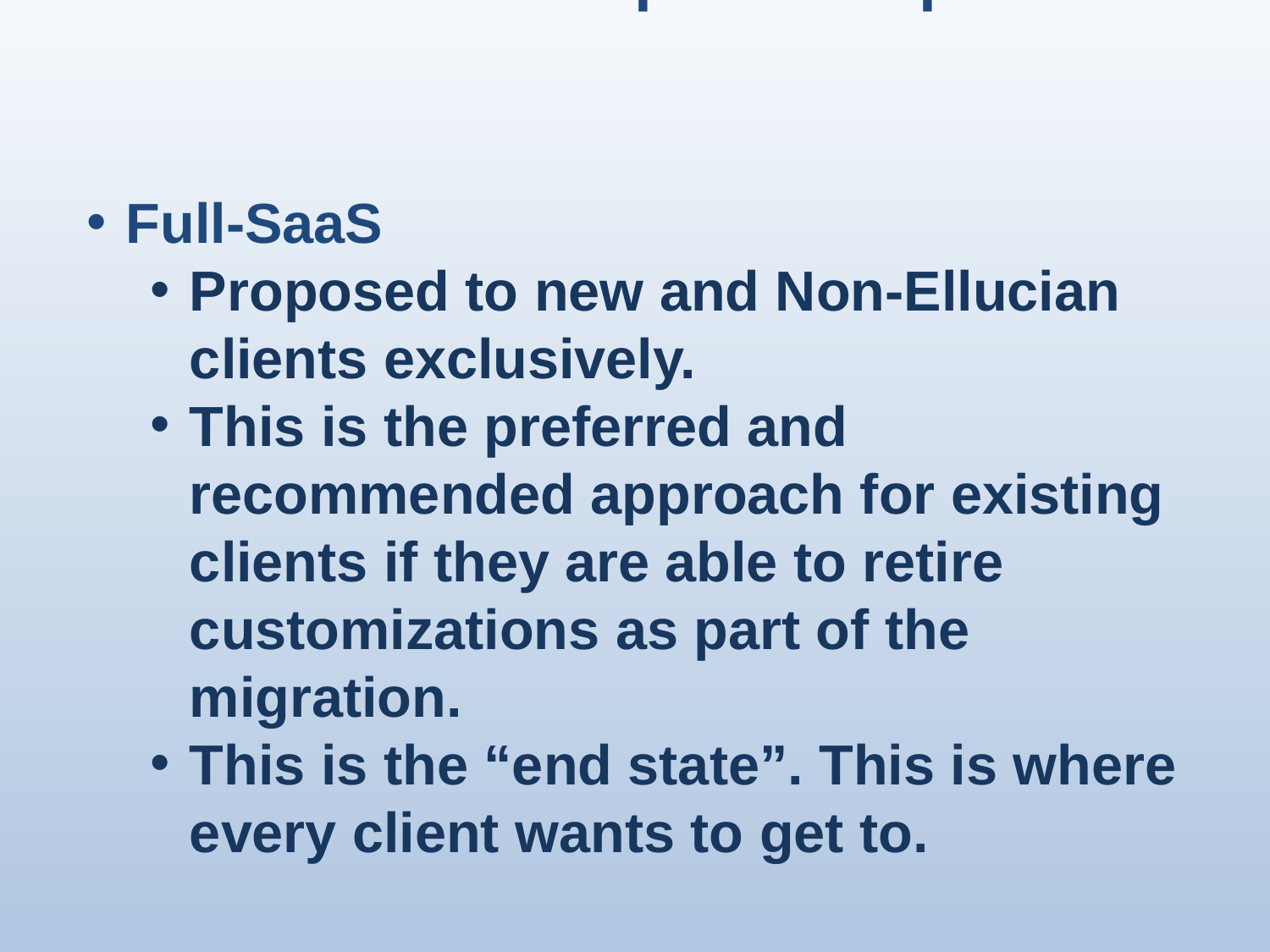

Ellucian Cloud Options Explained
Full-SaaS
Proposed to new and Non-Ellucian clients exclusively.
This is the preferred and recommended approach for existing clients if they are able to retire customizations as part of the migration.
This is the “end state”. This is where every client wants to get to.